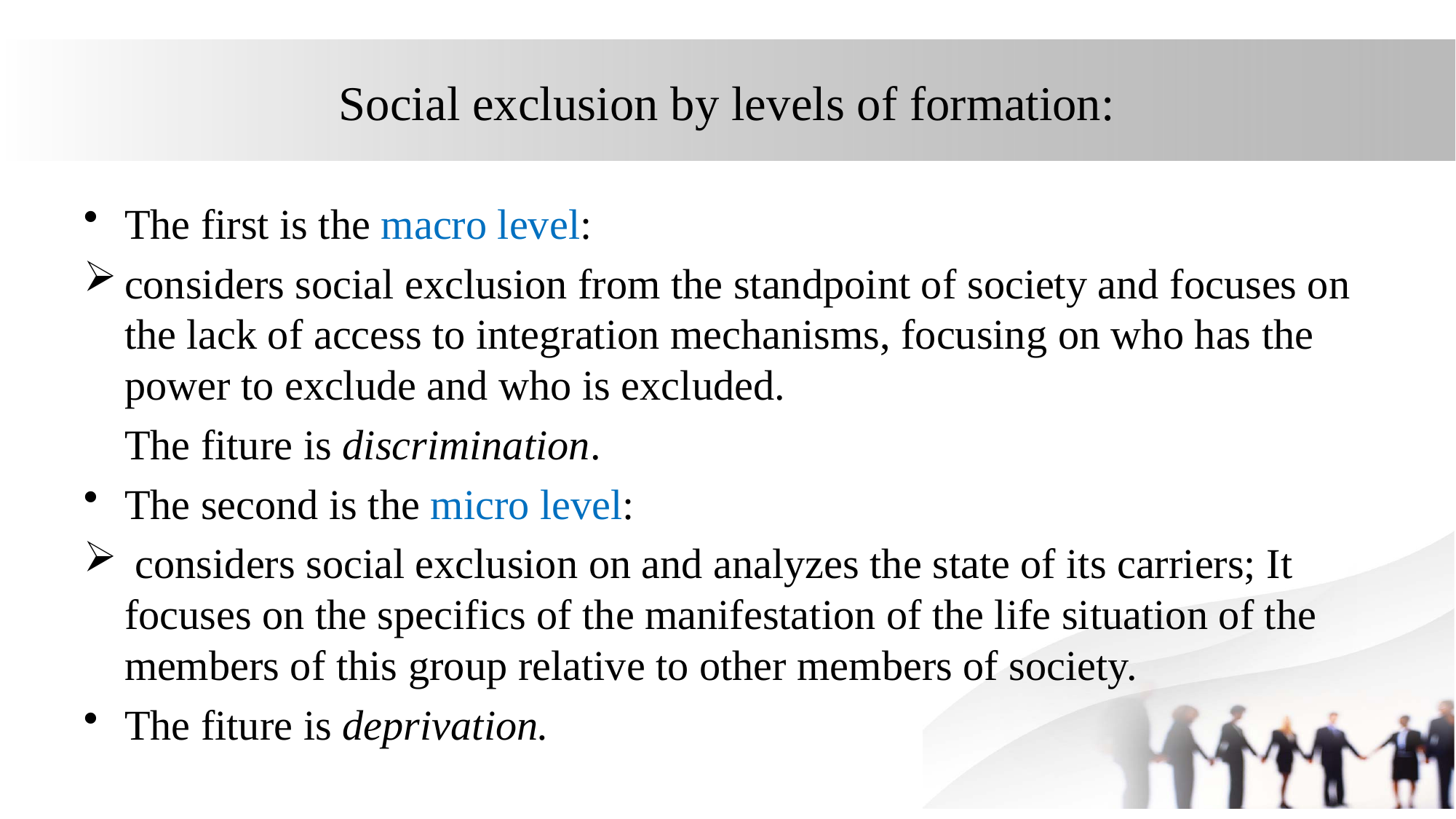

# Social exclusion by levels of formation:
The first is the macro level:
considers social exclusion from the standpoint of society and focuses on the lack of access to integration mechanisms, focusing on who has the power to exclude and who is excluded.
	The fiture is discrimination.
The second is the micro level:
 considers social exclusion on and analyzes the state of its carriers; It focuses on the specifics of the manifestation of the life situation of the members of this group relative to other members of society.
The fiture is deprivation.